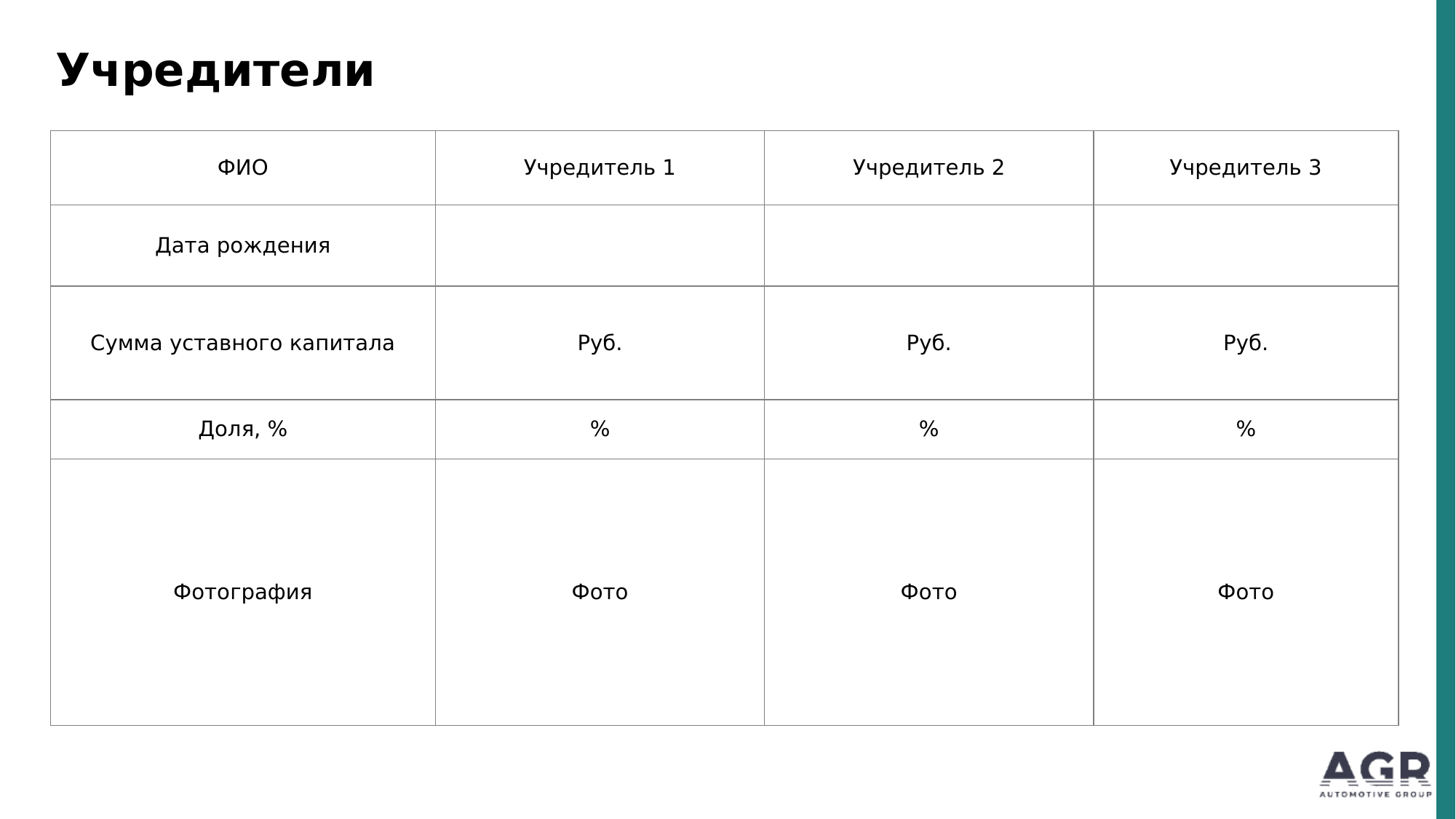

Учредители
| ФИО | Учредитель 1 | Учредитель 2 | Учредитель 3 |
| --- | --- | --- | --- |
| Дата рождения |  |  |  |
| Сумма уставного капитала | Руб. | Руб. | Руб. |
| Доля, % | % | % | % |
| Фотография | Фото | Фото | Фото |